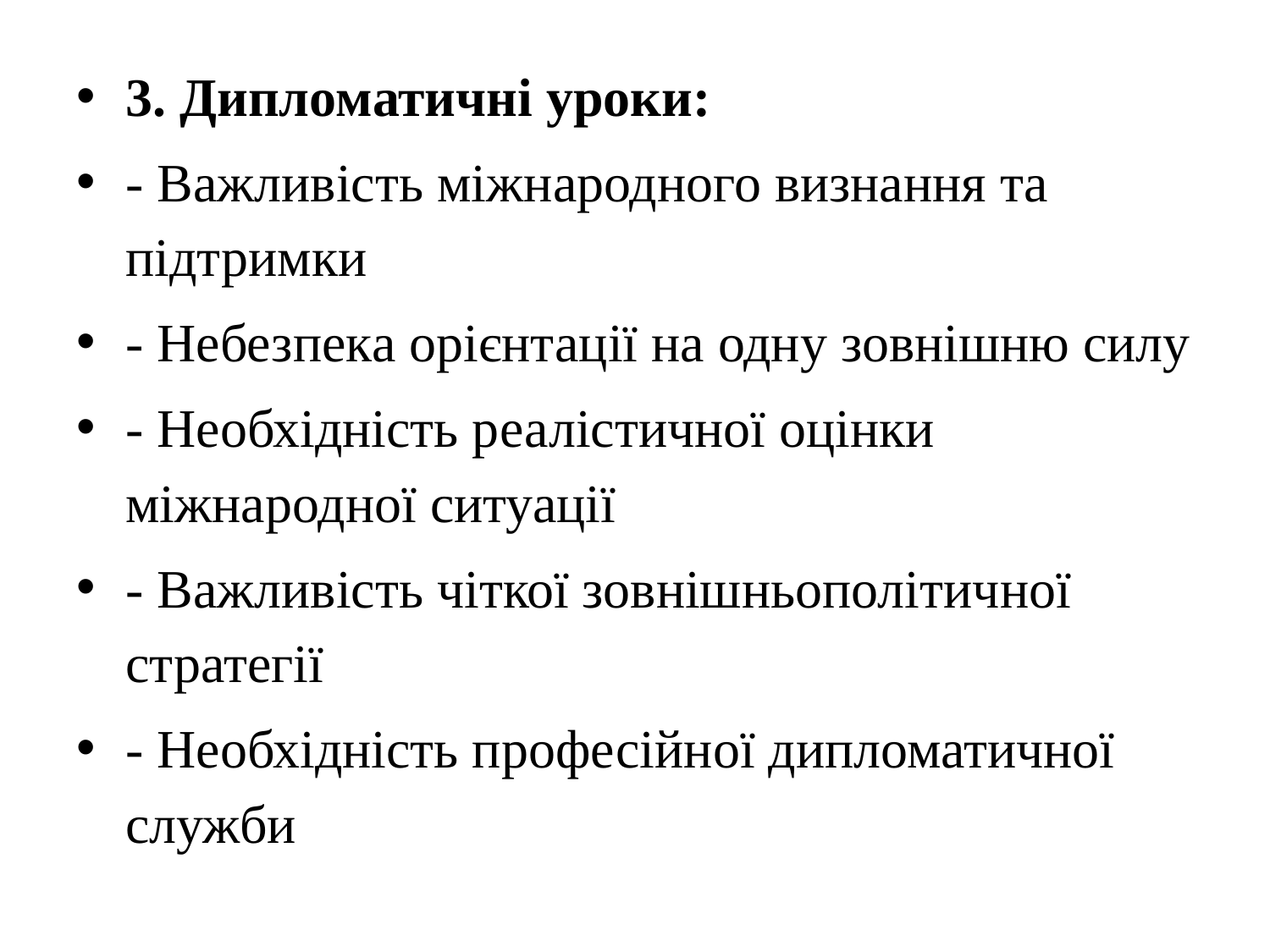

#
3. Дипломатичні уроки:
- Важливість міжнародного визнання та підтримки
- Небезпека орієнтації на одну зовнішню силу
- Необхідність реалістичної оцінки міжнародної ситуації
- Важливість чіткої зовнішньополітичної стратегії
- Необхідність професійної дипломатичної служби